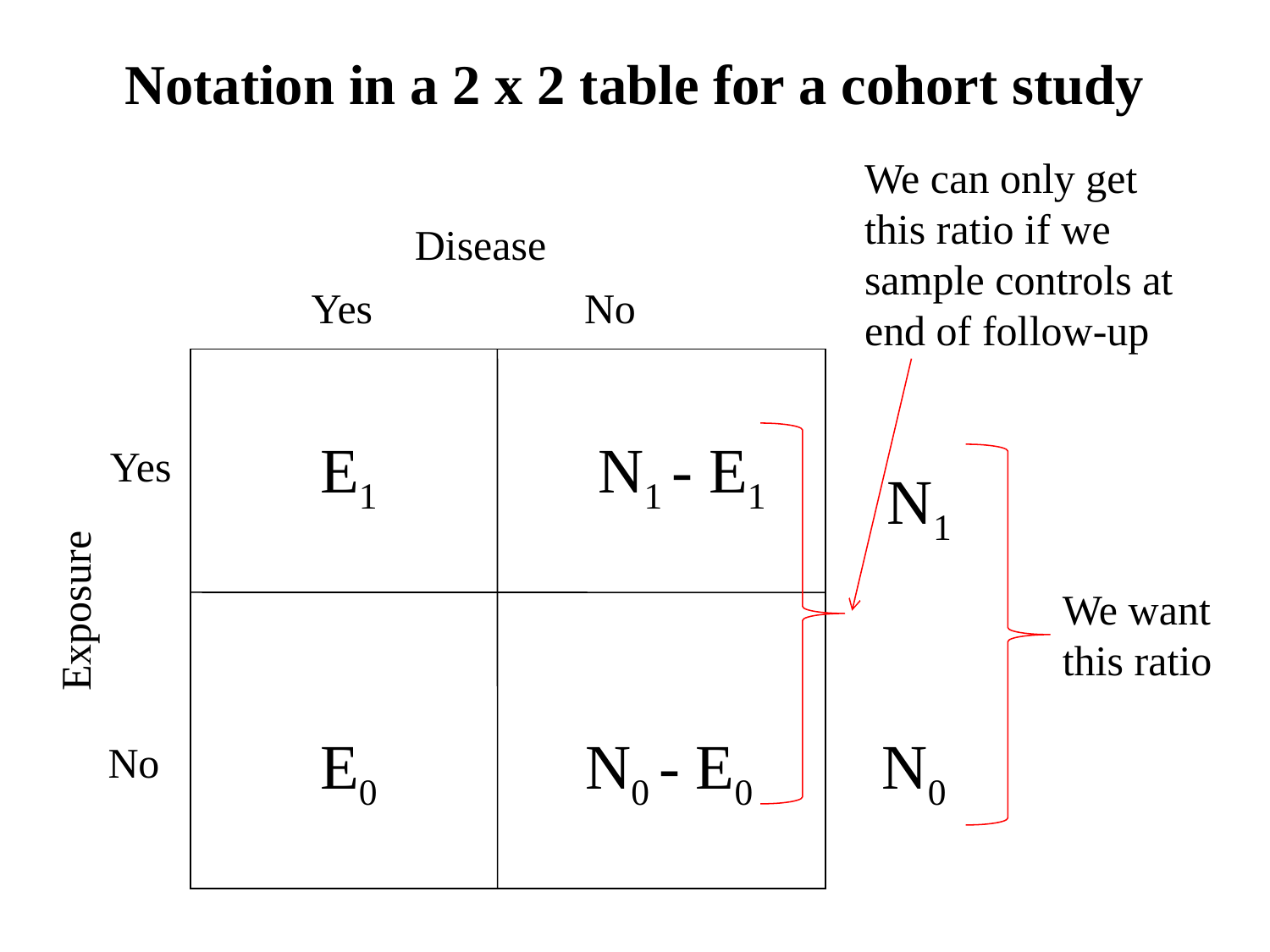

Notation in a 2 x 2 table for a cohort study
We can only get this ratio if we sample controls at end of follow-up
Disease
Yes
No

E1
N1 - E1

Yes

 N1
We want this ratio
Exposure

E0
N0 - E0
N0
No